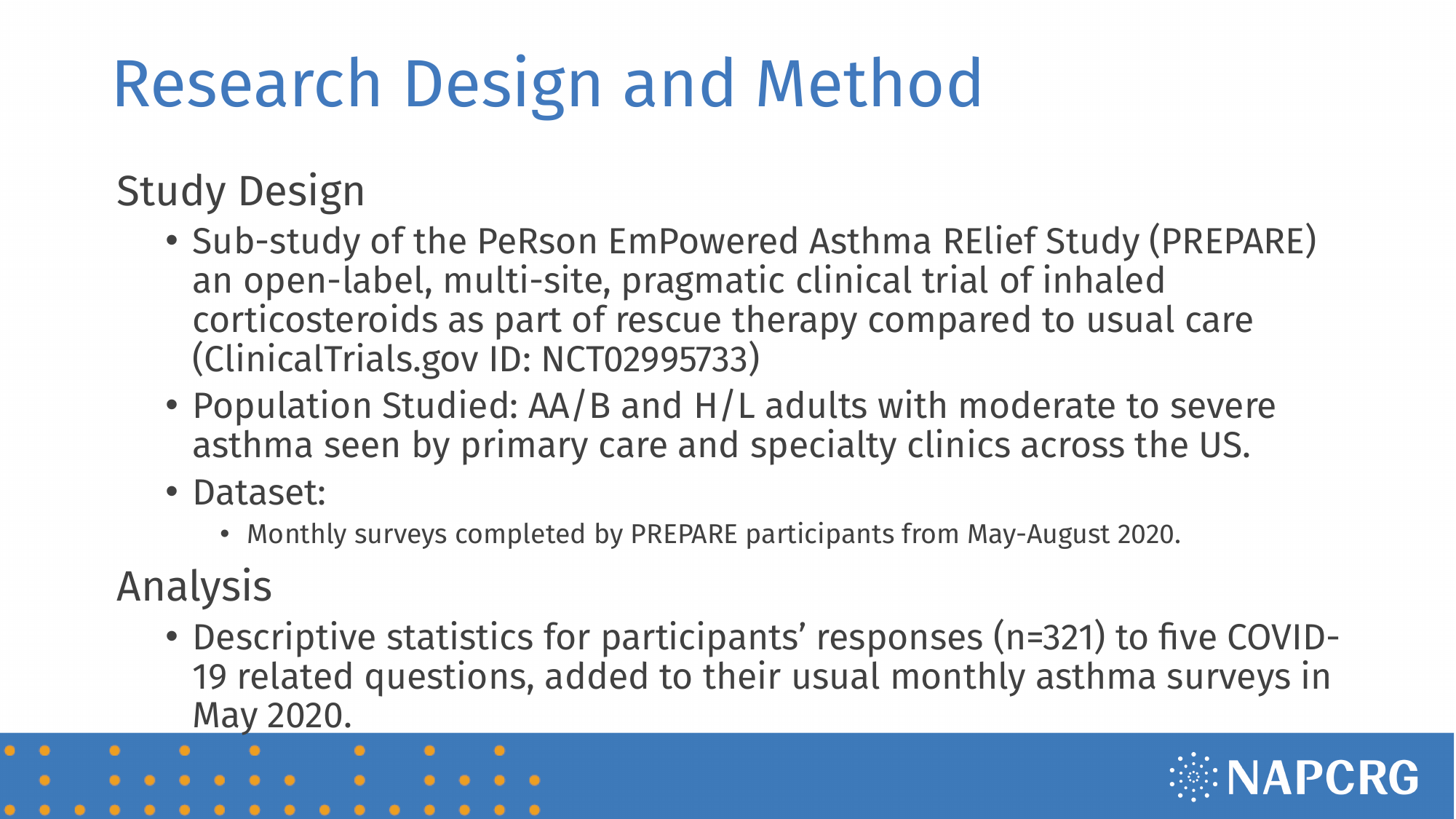

# Research Design and Method
Study Design
Sub-study of the PeRson EmPowered Asthma RElief Study (PREPARE) an open-label, multi-site, pragmatic clinical trial of inhaled corticosteroids as part of rescue therapy compared to usual care (ClinicalTrials.gov ID: NCT02995733)
Population Studied: AA/B and H/L adults with moderate to severe asthma seen by primary care and specialty clinics across the US.
Dataset:
Monthly surveys completed by PREPARE participants from May-August 2020.
Analysis
Descriptive statistics for participants’ responses (n=321) to five COVID-19 related questions, added to their usual monthly asthma surveys in May 2020.